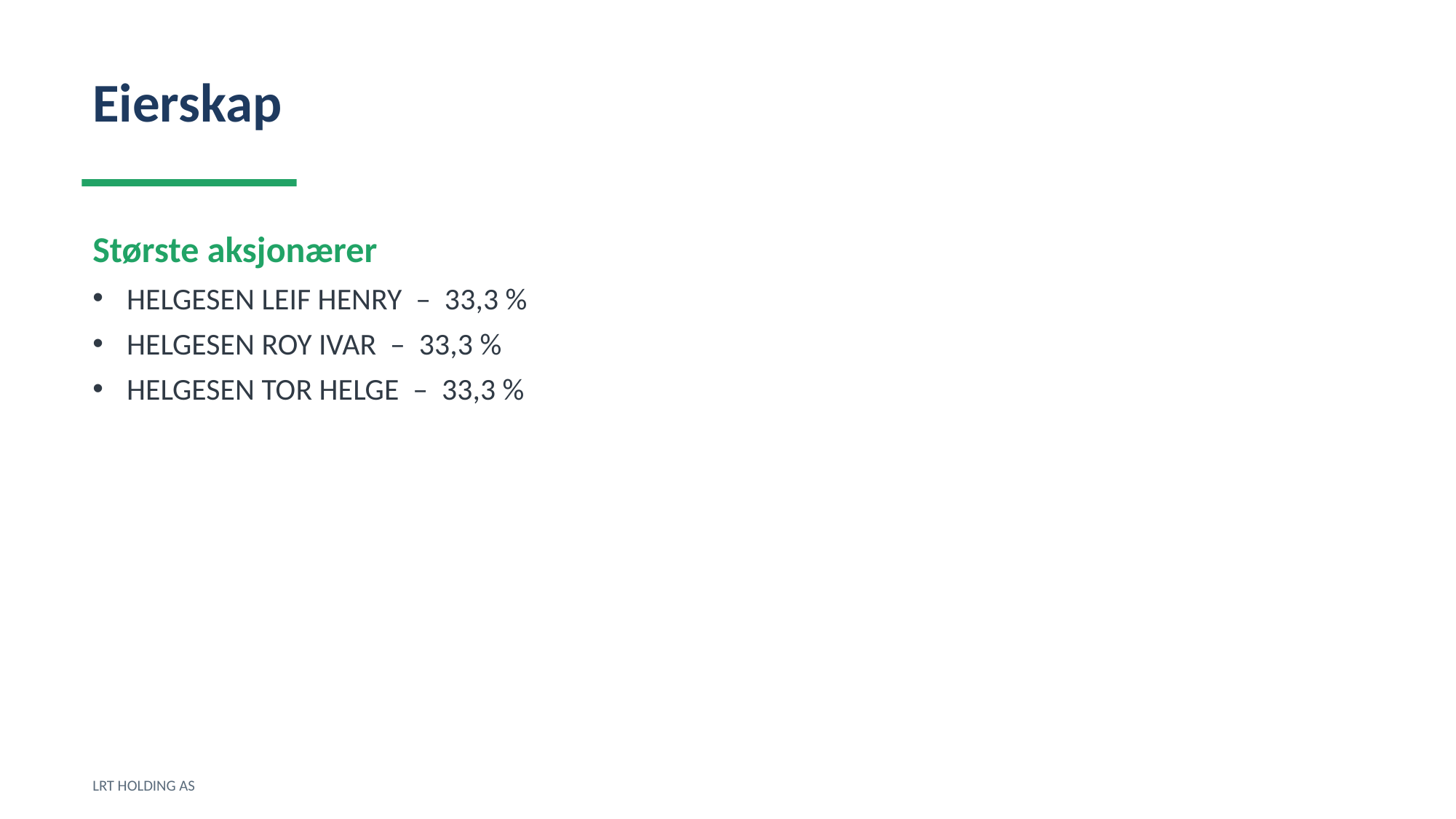

Eierskap

Største aksjonærer
HELGESEN LEIF HENRY  –  33,3 %
HELGESEN ROY IVAR  –  33,3 %
HELGESEN TOR HELGE  –  33,3 %
LRT HOLDING AS